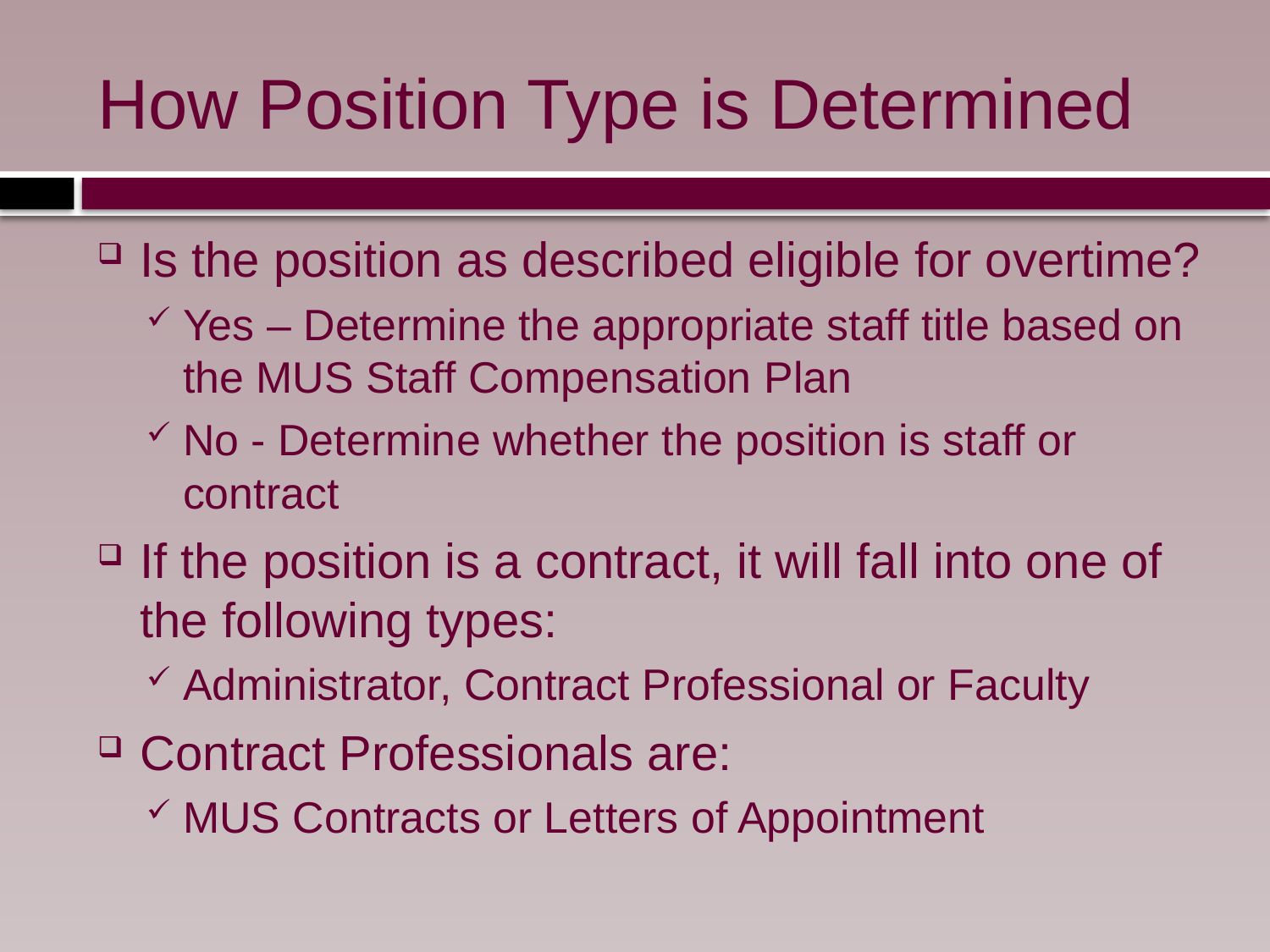

# How Position Type is Determined
Is the position as described eligible for overtime?
Yes – Determine the appropriate staff title based on the MUS Staff Compensation Plan
No - Determine whether the position is staff or contract
If the position is a contract, it will fall into one of the following types:
Administrator, Contract Professional or Faculty
Contract Professionals are:
MUS Contracts or Letters of Appointment